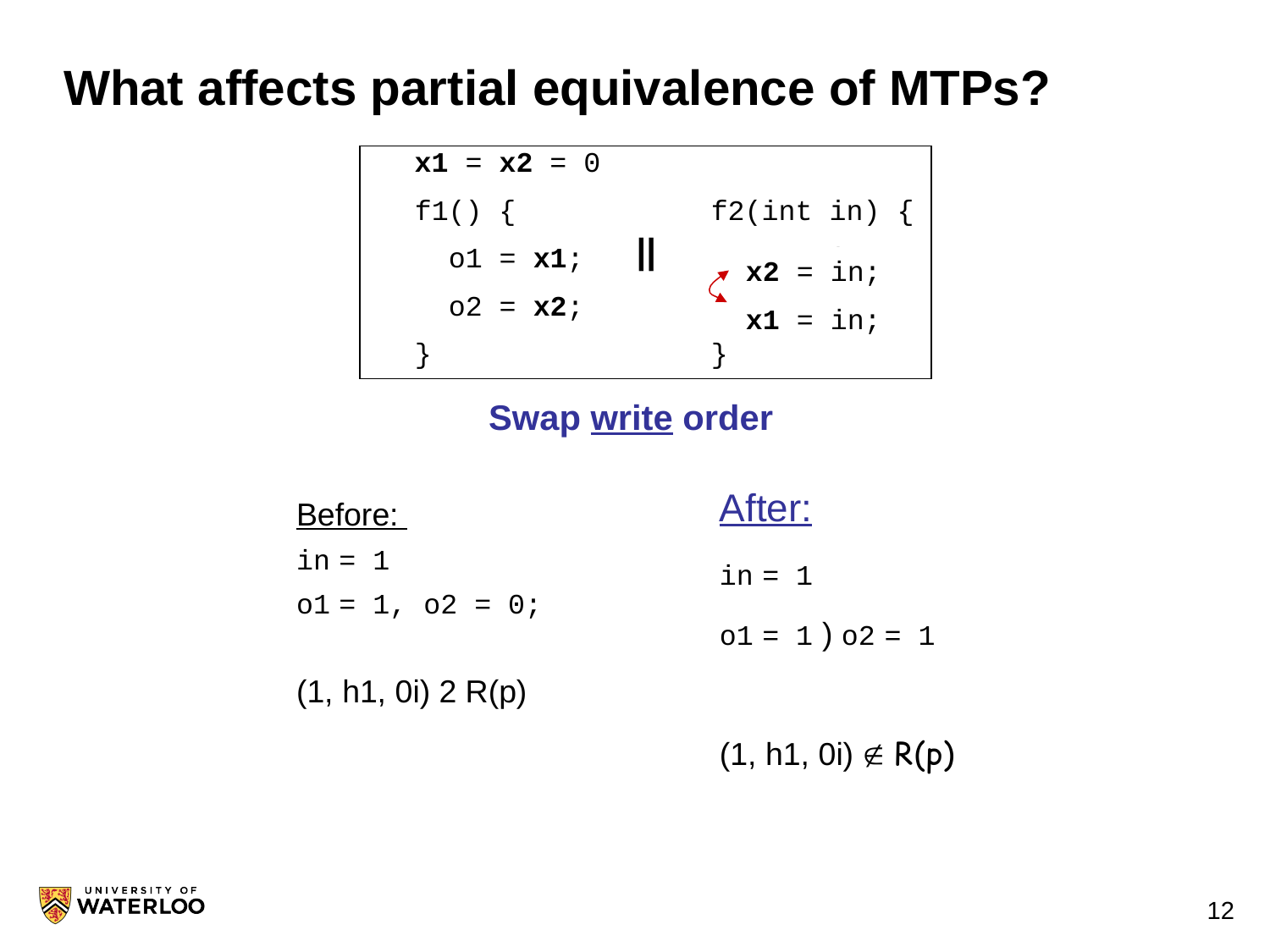

What affects partial equivalence of MTPs?
x1 = x2 = 0

f1() {
  o1 = x1;
  o2 = x2;
}

f2(int in) {
  x1 = in;
  x2 = in;
}

||
x2 = in;
x1 = in;

Swap write order
After:
in = 1
o1 = 1 ) o2 = 1

(1, h1, 0i) ∉ R(p)
Before:
in = 1
o1 = 1, o2 = 0;

(1, h1, 0i) 2 R(p)